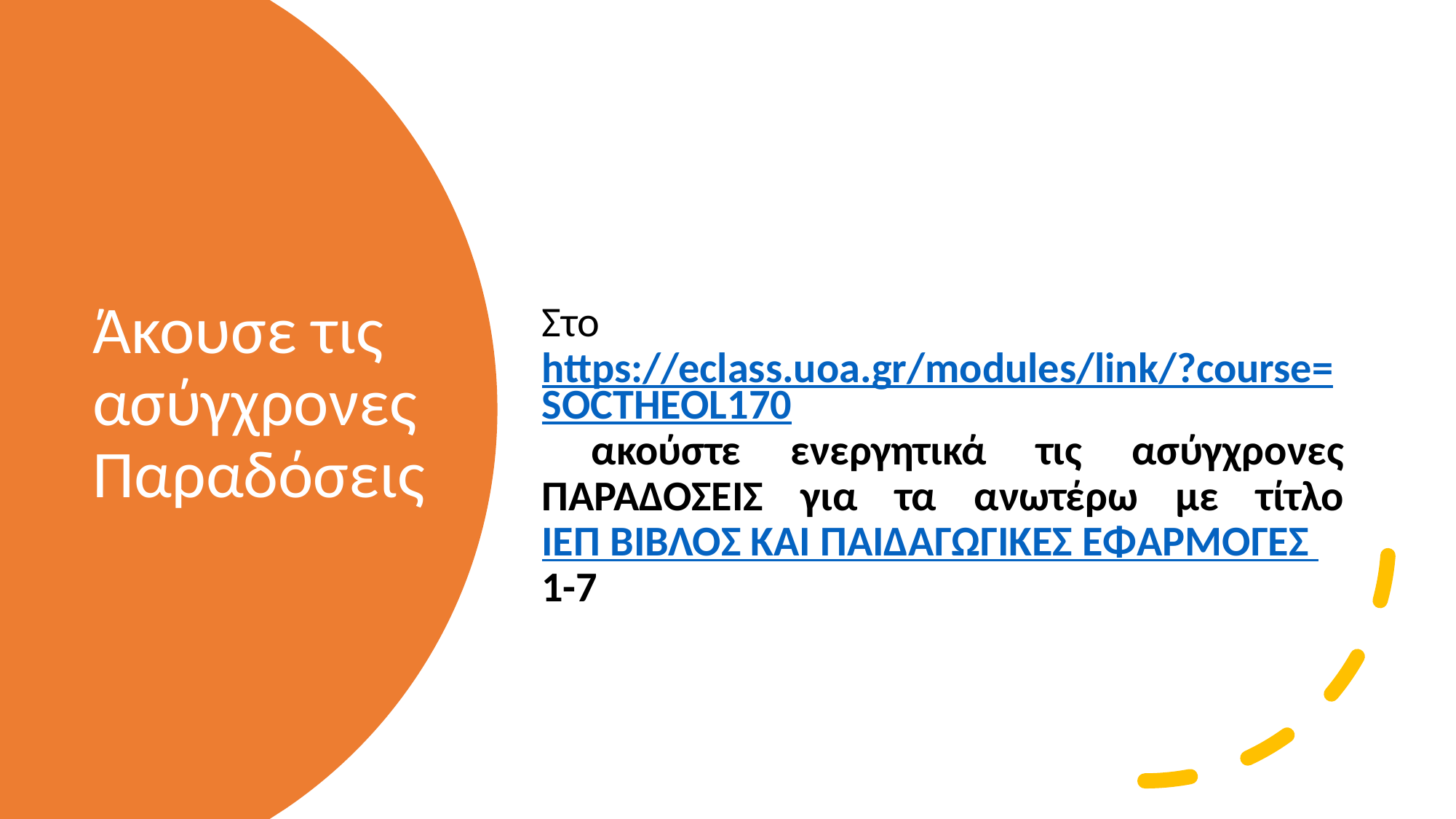

Στο https://eclass.uoa.gr/modules/link/?course=SOCTHEOL170 ακούστε ενεργητικά τις ασύγχρονες ΠΑΡΑΔΟΣΕΙΣ για τα ανωτέρω με τίτλο ΙΕΠ ΒΙΒΛΟΣ ΚΑΙ ΠΑΙΔΑΓΩΓΙΚΕΣ ΕΦΑΡΜΟΓΕΣ 1-7
# Άκουσε τις ασύγχρονες Παραδόσεις